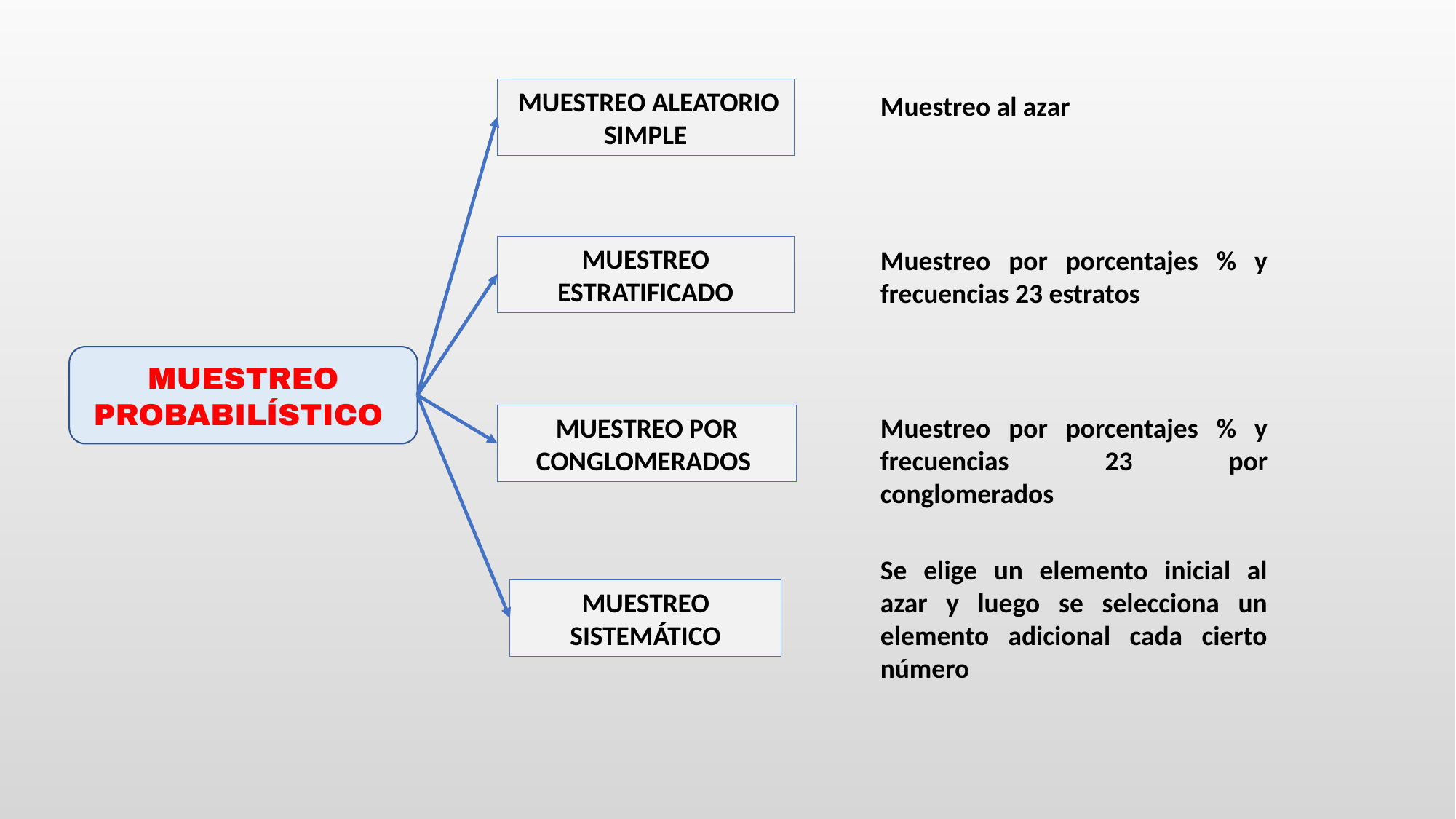

MUESTREO ALEATORIO SIMPLE
Muestreo al azar
MUESTREO ESTRATIFICADO
Muestreo por porcentajes % y frecuencias 23 estratos
MUESTREO PROBABILÍSTICO
Muestreo por porcentajes % y frecuencias 23 por conglomerados
MUESTREO POR CONGLOMERADOS
Se elige un elemento inicial al azar y luego se selecciona un elemento adicional cada cierto número
MUESTREO SISTEMÁTICO